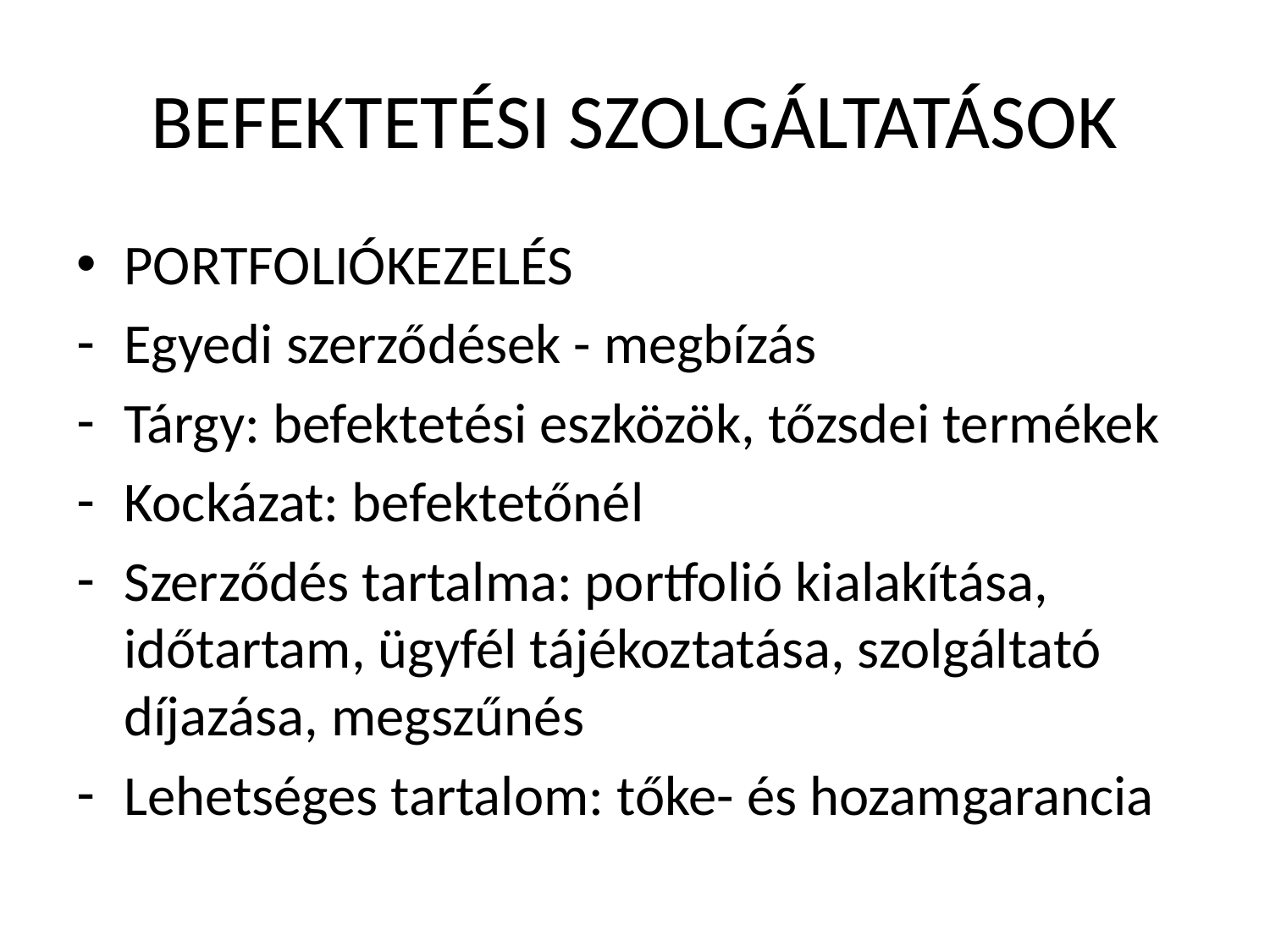

# BEFEKTETÉSI SZOLGÁLTATÁSOK
PORTFOLIÓKEZELÉS
Egyedi szerződések - megbízás
Tárgy: befektetési eszközök, tőzsdei termékek
Kockázat: befektetőnél
Szerződés tartalma: portfolió kialakítása, időtartam, ügyfél tájékoztatása, szolgáltató díjazása, megszűnés
Lehetséges tartalom: tőke- és hozamgarancia